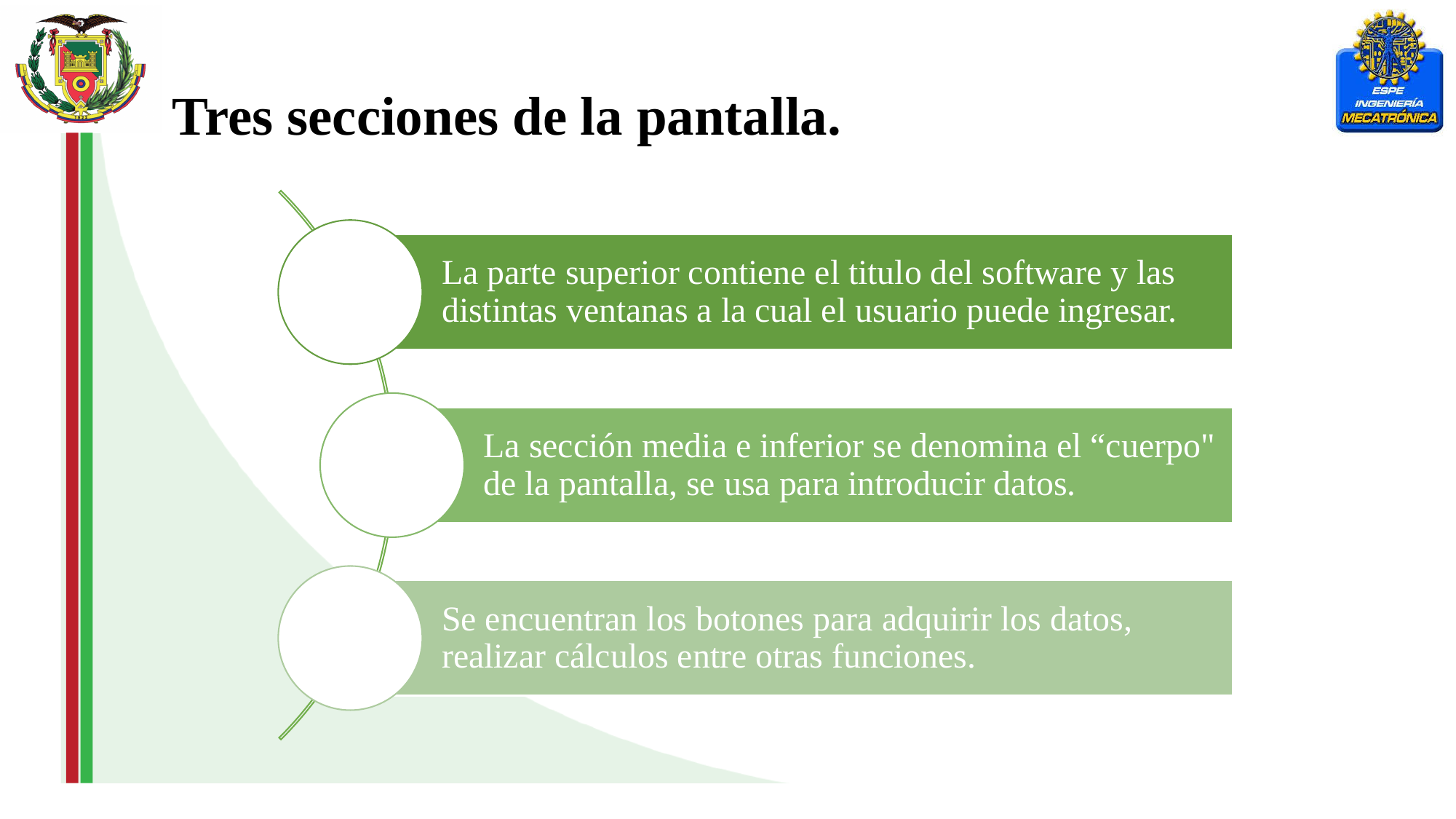

Tres secciones de la pantalla.
La parte superior contiene el titulo del software y las distintas ventanas a la cual el usuario puede ingresar.
La sección media e inferior se denomina el “cuerpo" de la pantalla, se usa para introducir datos.
Se encuentran los botones para adquirir los datos, realizar cálculos entre otras funciones.